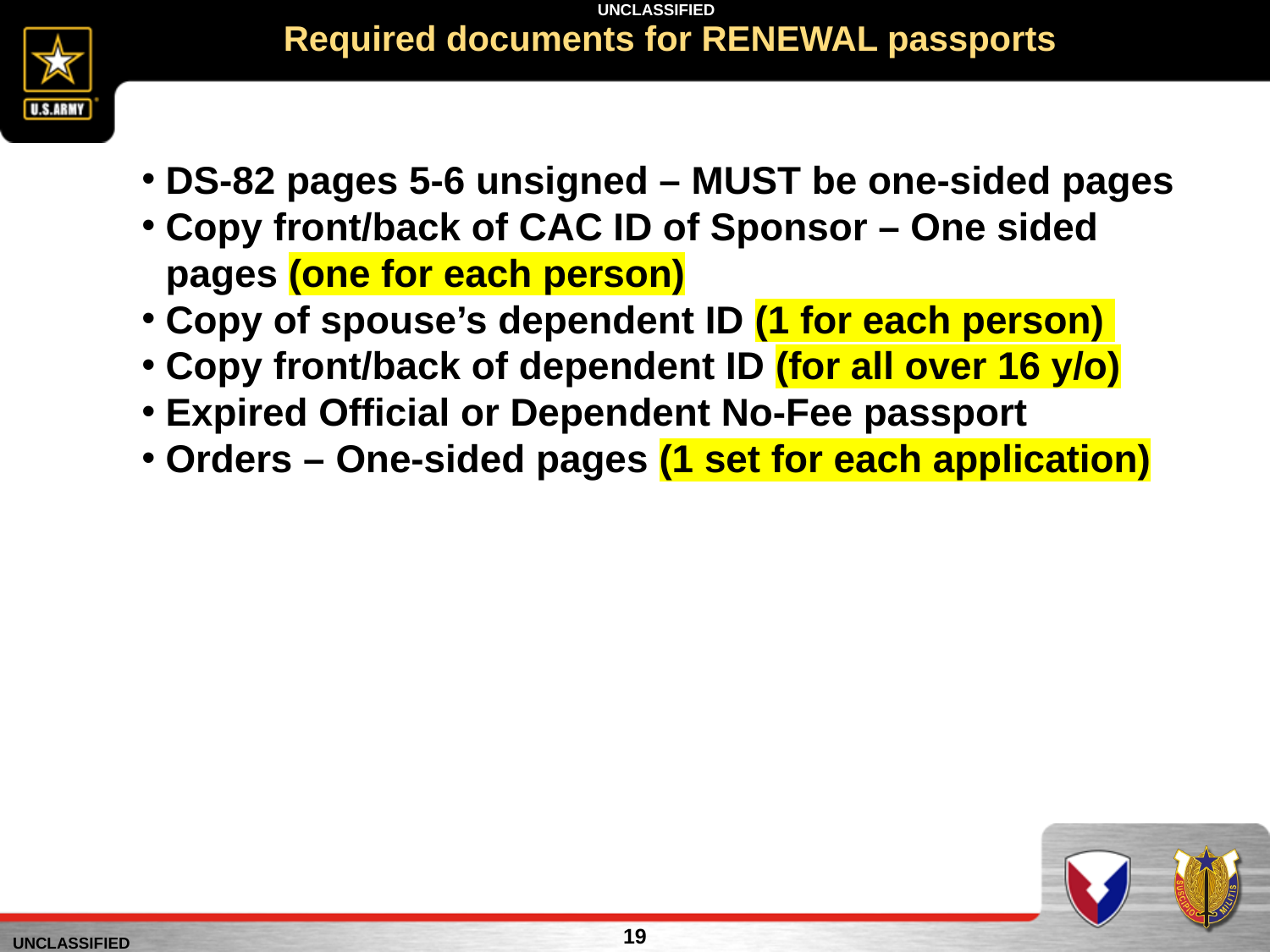

# Required documents for RENEWAL passports
DS-82 pages 5-6 unsigned – MUST be one-sided pages
Copy front/back of CAC ID of Sponsor – One sided pages (one for each person)
Copy of spouse’s dependent ID (1 for each person)
Copy front/back of dependent ID (for all over 16 y/o)
Expired Official or Dependent No-Fee passport
Orders – One-sided pages (1 set for each application)

19